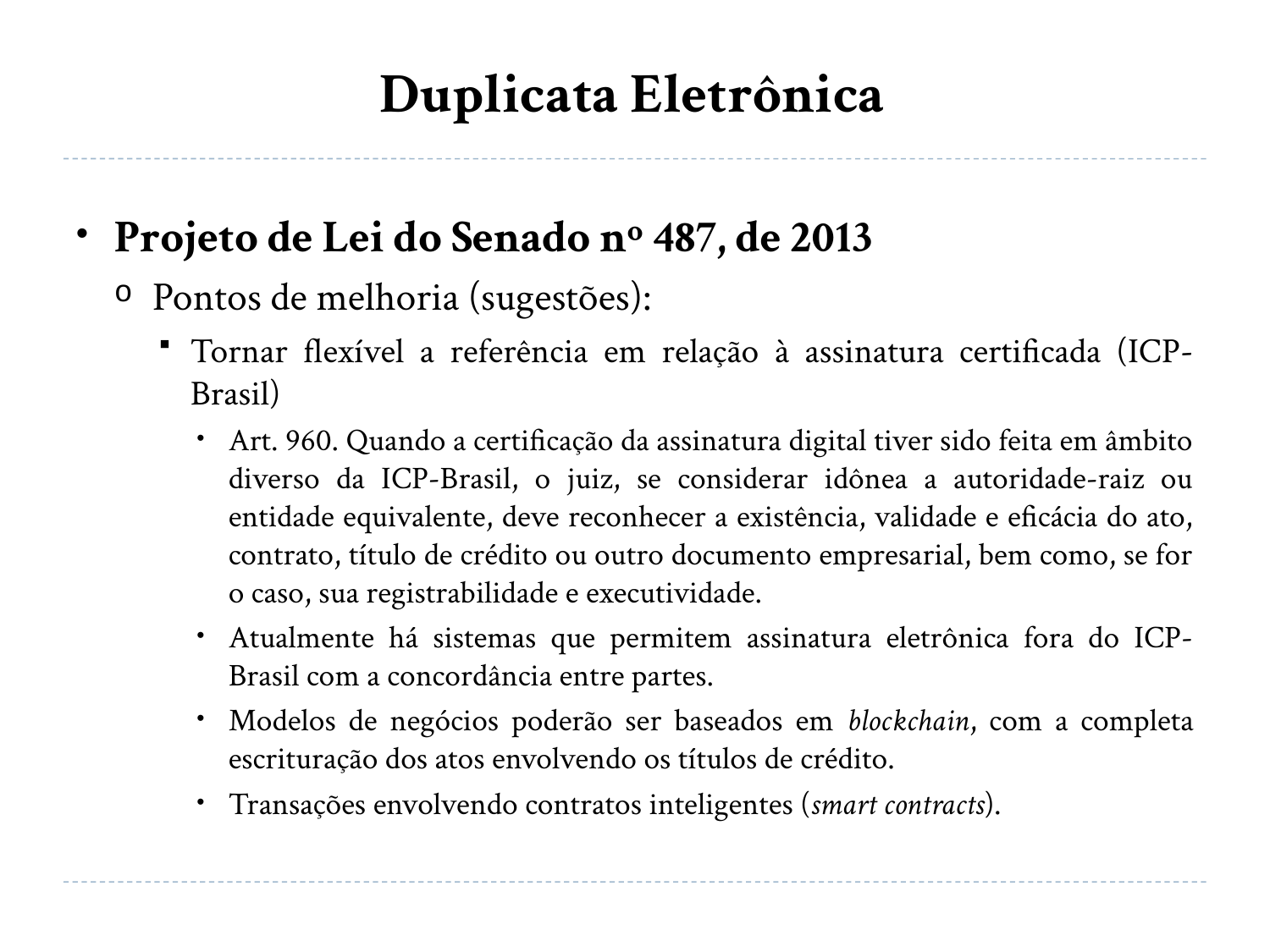

# Duplicata Eletrônica
Projeto de Lei do Senado nº 487, de 2013
Pontos de melhoria (sugestões):
Tornar flexível a referência em relação à assinatura certificada (ICP-Brasil)
Art. 960. Quando a certificação da assinatura digital tiver sido feita em âmbito diverso da ICP-Brasil, o juiz, se considerar idônea a autoridade-raiz ou entidade equivalente, deve reconhecer a existência, validade e eficácia do ato, contrato, título de crédito ou outro documento empresarial, bem como, se for o caso, sua registrabilidade e executividade.
Atualmente há sistemas que permitem assinatura eletrônica fora do ICP-Brasil com a concordância entre partes.
Modelos de negócios poderão ser baseados em blockchain, com a completa escrituração dos atos envolvendo os títulos de crédito.
Transações envolvendo contratos inteligentes (smart contracts).